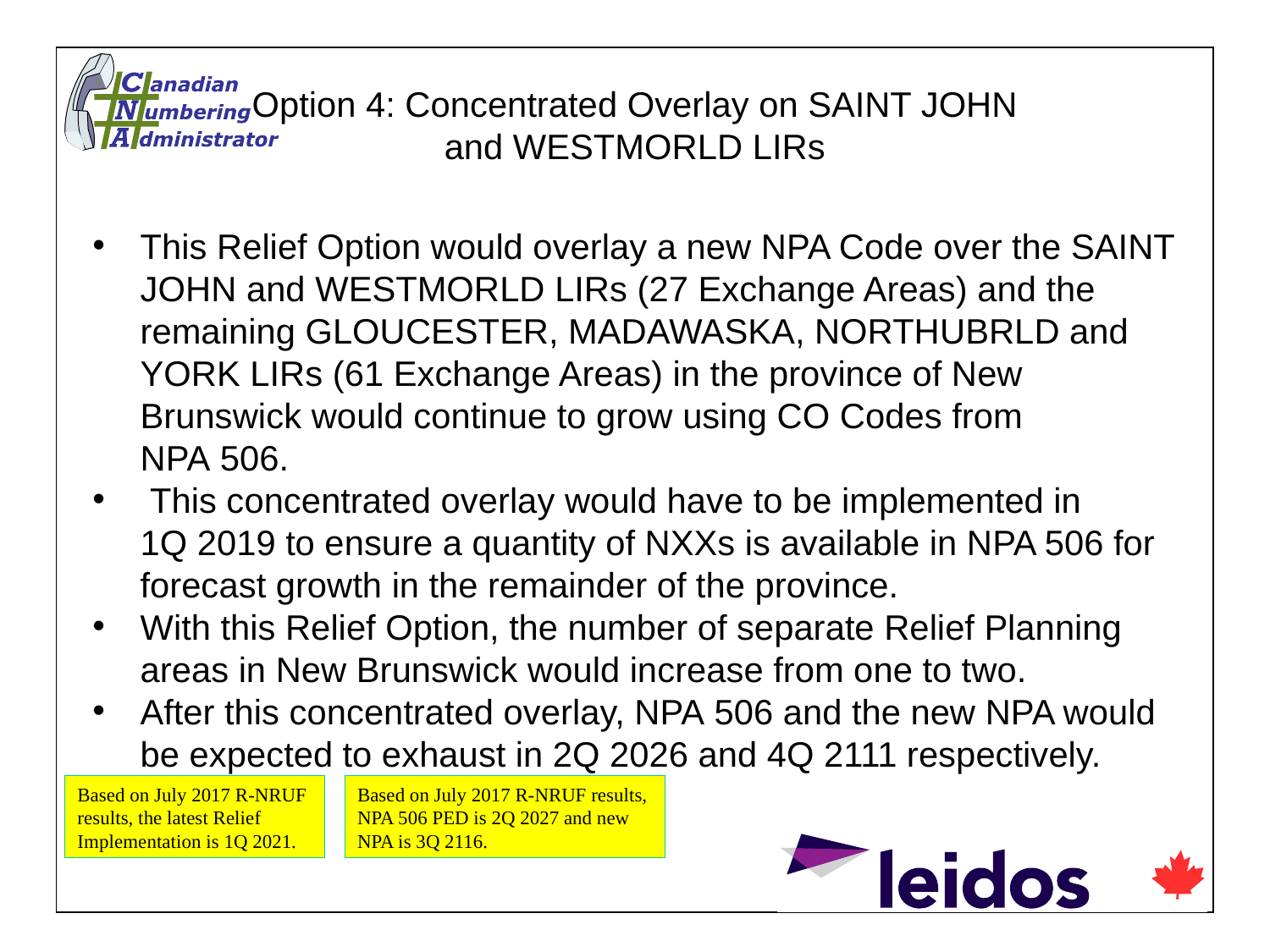

Option 4: Concentrated Overlay on SAINT JOHN and WESTMORLD LIRs
This Relief Option would overlay a new NPA Code over the SAINT JOHN and WESTMORLD LIRs (27 Exchange Areas) and the remaining GLOUCESTER, MADAWASKA, NORTHUBRLD and YORK LIRs (61 Exchange Areas) in the province of New Brunswick would continue to grow using CO Codes from NPA 506.
 This concentrated overlay would have to be implemented in 1Q 2019 to ensure a quantity of NXXs is available in NPA 506 for forecast growth in the remainder of the province.
With this Relief Option, the number of separate Relief Planning areas in New Brunswick would increase from one to two.
After this concentrated overlay, NPA 506 and the new NPA would be expected to exhaust in 2Q 2026 and 4Q 2111 respectively.
Based on July 2017 R-NRUF results, the latest Relief Implementation is 1Q 2021.
Based on July 2017 R-NRUF results, NPA 506 PED is 2Q 2027 and new NPA is 3Q 2116.